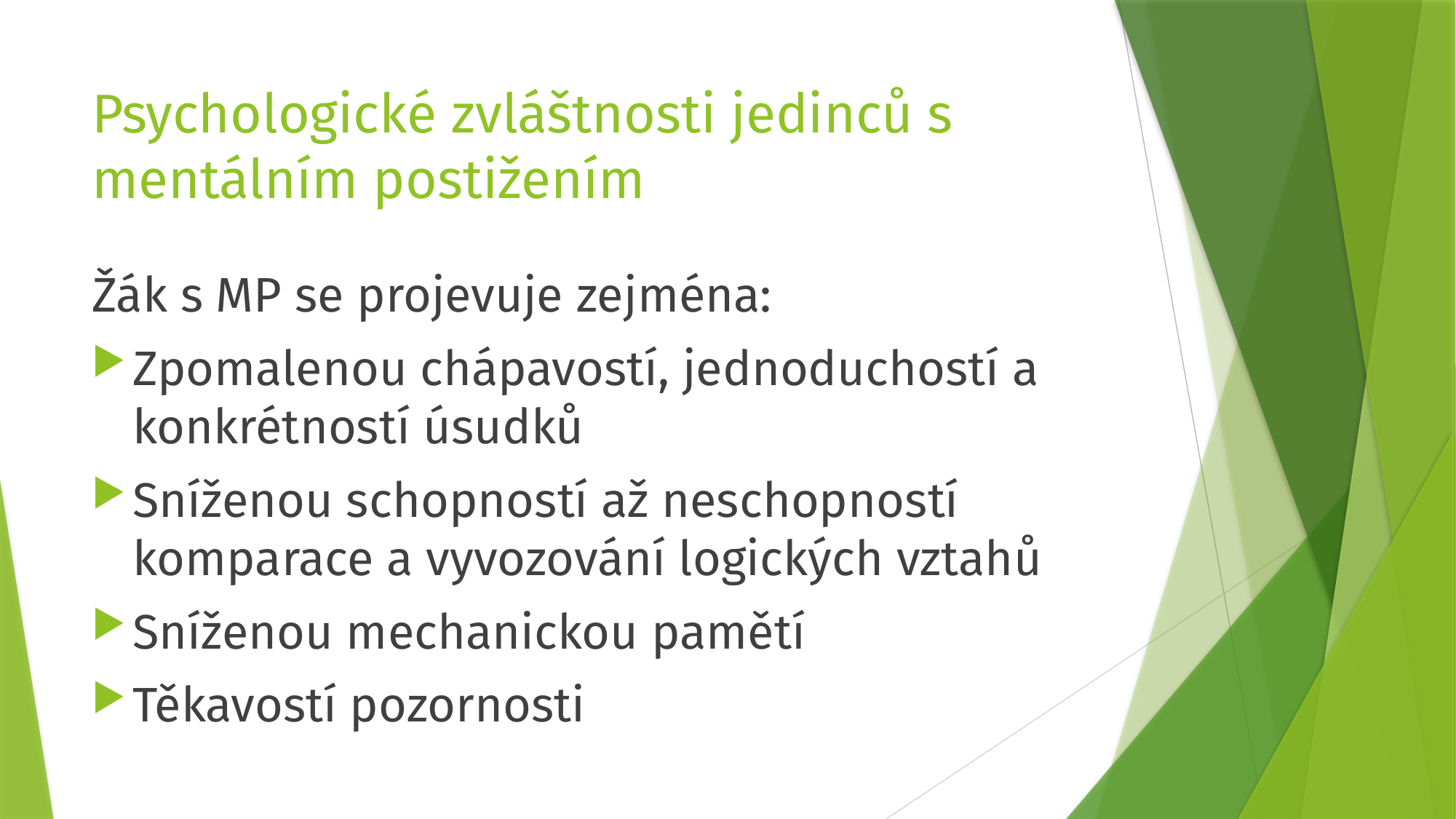

# Psychologické zvláštnosti jedinců s mentálním postižením
Žák s MP se projevuje zejména:
Zpomalenou chápavostí, jednoduchostí a konkrétností úsudků
Sníženou schopností až neschopností komparace a vyvozování logických vztahů
Sníženou mechanickou pamětí
Těkavostí pozornosti